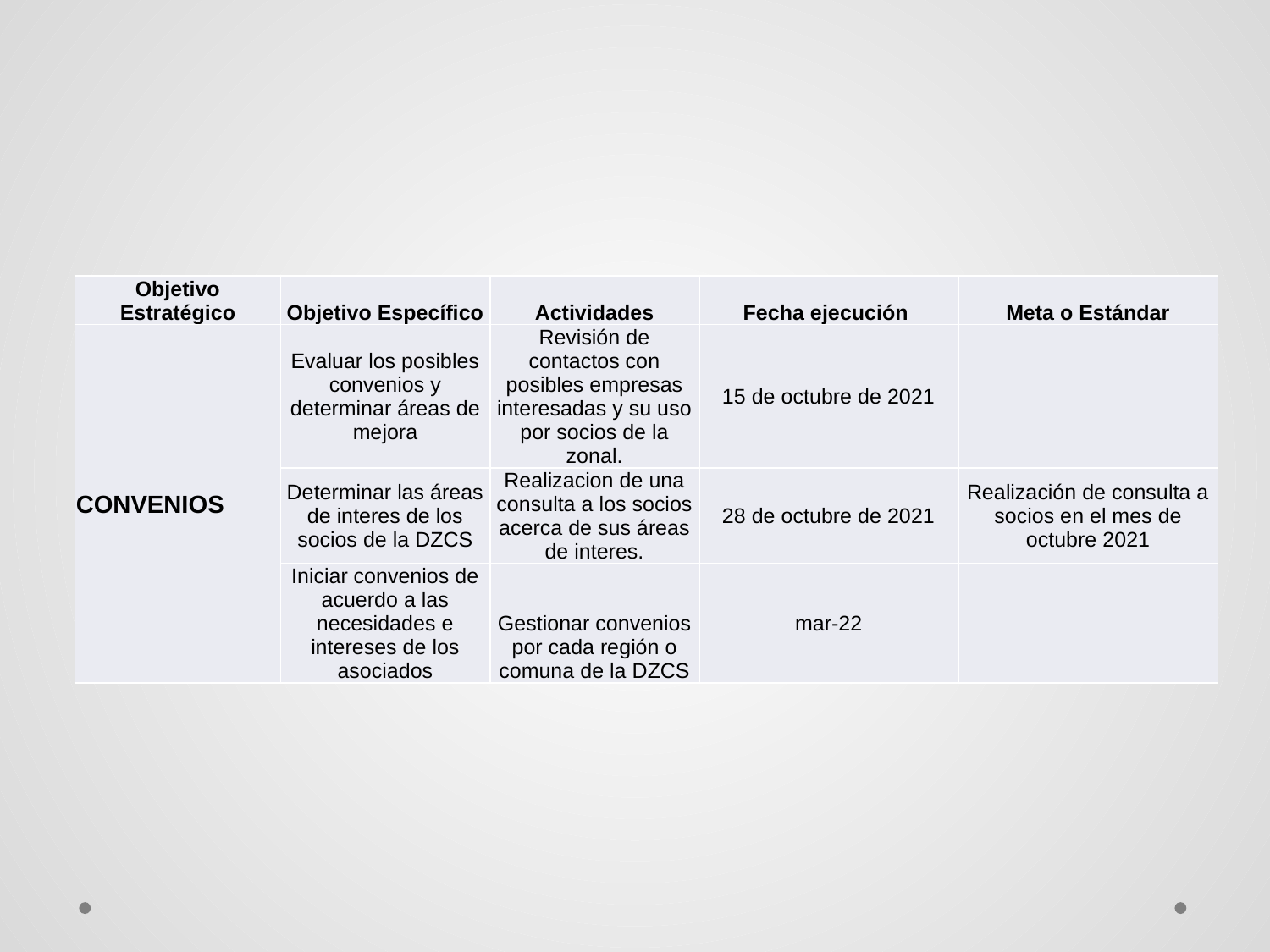

| Objetivo Estratégico | Objetivo Específico | Actividades | Fecha ejecución | Meta o Estándar |
| --- | --- | --- | --- | --- |
| CONVENIOS | Evaluar los posibles convenios y determinar áreas de mejora | Revisión de contactos con posibles empresas interesadas y su uso por socios de la zonal. | 15 de octubre de 2021 |  |
|  | Determinar las áreas de interes de los socios de la DZCS | Realizacion de una consulta a los socios acerca de sus áreas de interes. | 28 de octubre de 2021 | Realización de consulta a socios en el mes de octubre 2021 |
|  | Iniciar convenios de acuerdo a las necesidades e intereses de los asociados | Gestionar convenios por cada región o comuna de la DZCS | mar-22 |  |